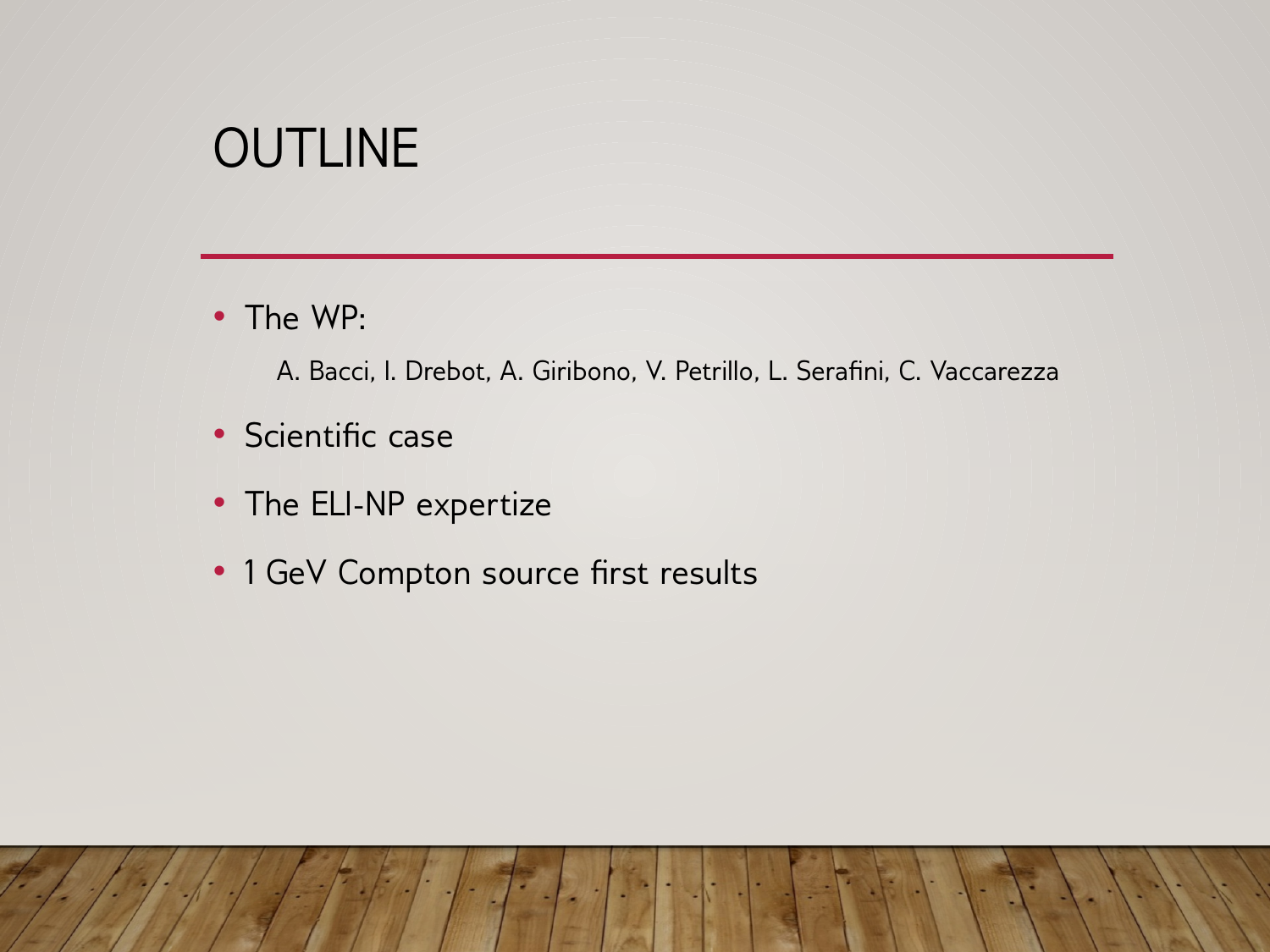

# Outline
The WP:
A. Bacci, I. Drebot, A. Giribono, V. Petrillo, L. Serafini, C. Vaccarezza
Scientific case
The ELI-NP expertize
1 GeV Compton source first results